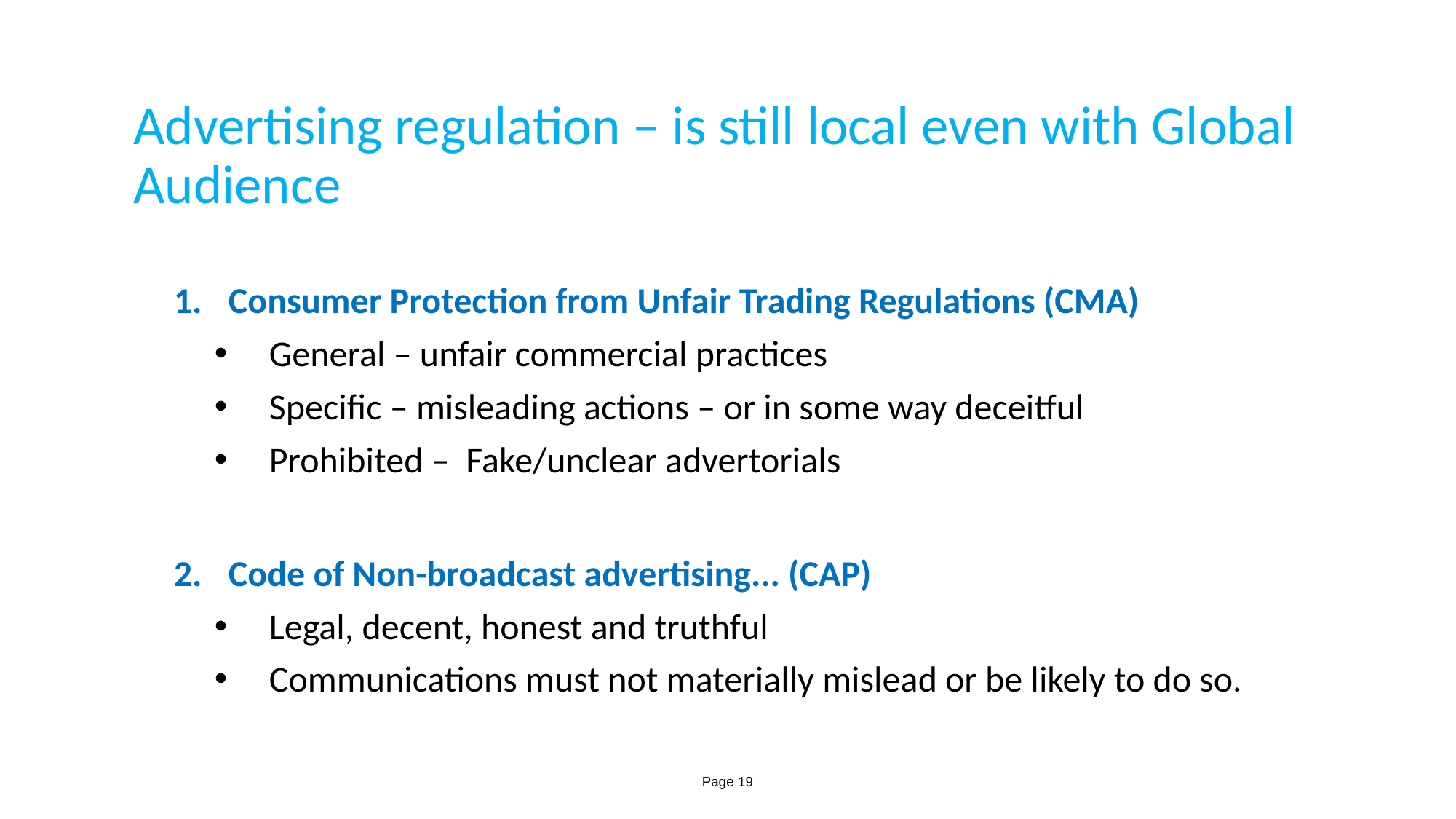

Advertising regulation – is still local even with Global Audience

Consumer Protection from Unfair Trading Regulations (CMA)
General – unfair commercial practices
Specific – misleading actions – or in some way deceitful
Prohibited –  Fake/unclear advertorials

Code of Non-broadcast advertising... (CAP)
Legal, decent, honest and truthful
Communications must not materially mislead or be likely to do so.
Page 19